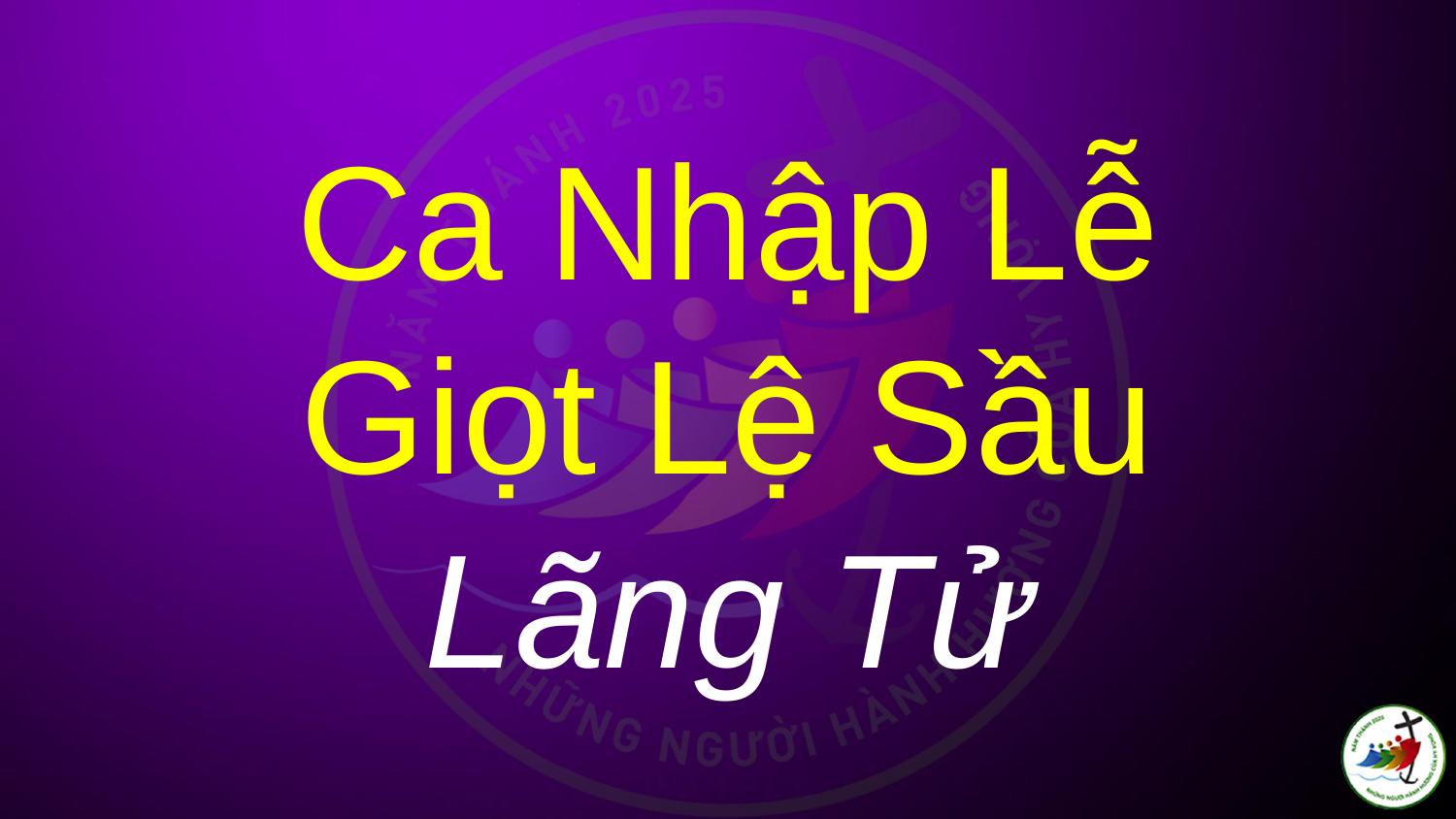

# Ca Nhập Lễ Giọt Lệ Sầu Lãng Tử